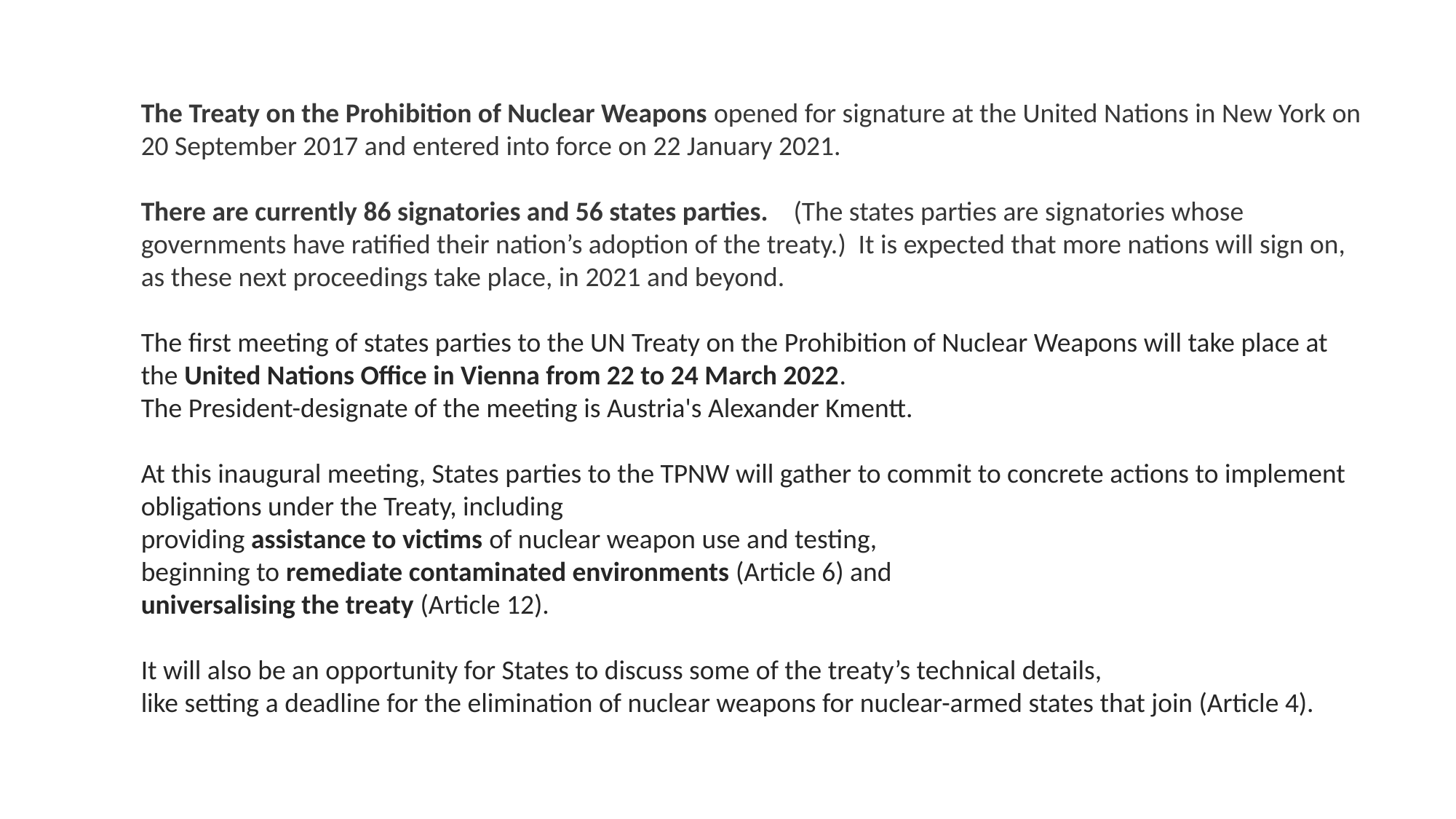

The Treaty on the Prohibition of Nuclear Weapons opened for signature at the United Nations in New York on 20 September 2017 and entered into force on 22 January 2021.
There are currently 86 signatories and 56 states parties.    (The states parties are signatories whose governments have ratified their nation’s adoption of the treaty.)  It is expected that more nations will sign on, as these next proceedings take place, in 2021 and beyond.

The first meeting of states parties to the UN Treaty on the Prohibition of Nuclear Weapons will take place at the United Nations Office in Vienna from 22 to 24 March 2022.
The President-designate of the meeting is Austria's Alexander Kmentt.

At this inaugural meeting, States parties to the TPNW will gather to commit to concrete actions to implement obligations under the Treaty, including
providing assistance to victims of nuclear weapon use and testing,
beginning to remediate contaminated environments (Article 6) and
universalising the treaty (Article 12).

It will also be an opportunity for States to discuss some of the treaty’s technical details,
like setting a deadline for the elimination of nuclear weapons for nuclear-armed states that join (Article 4).